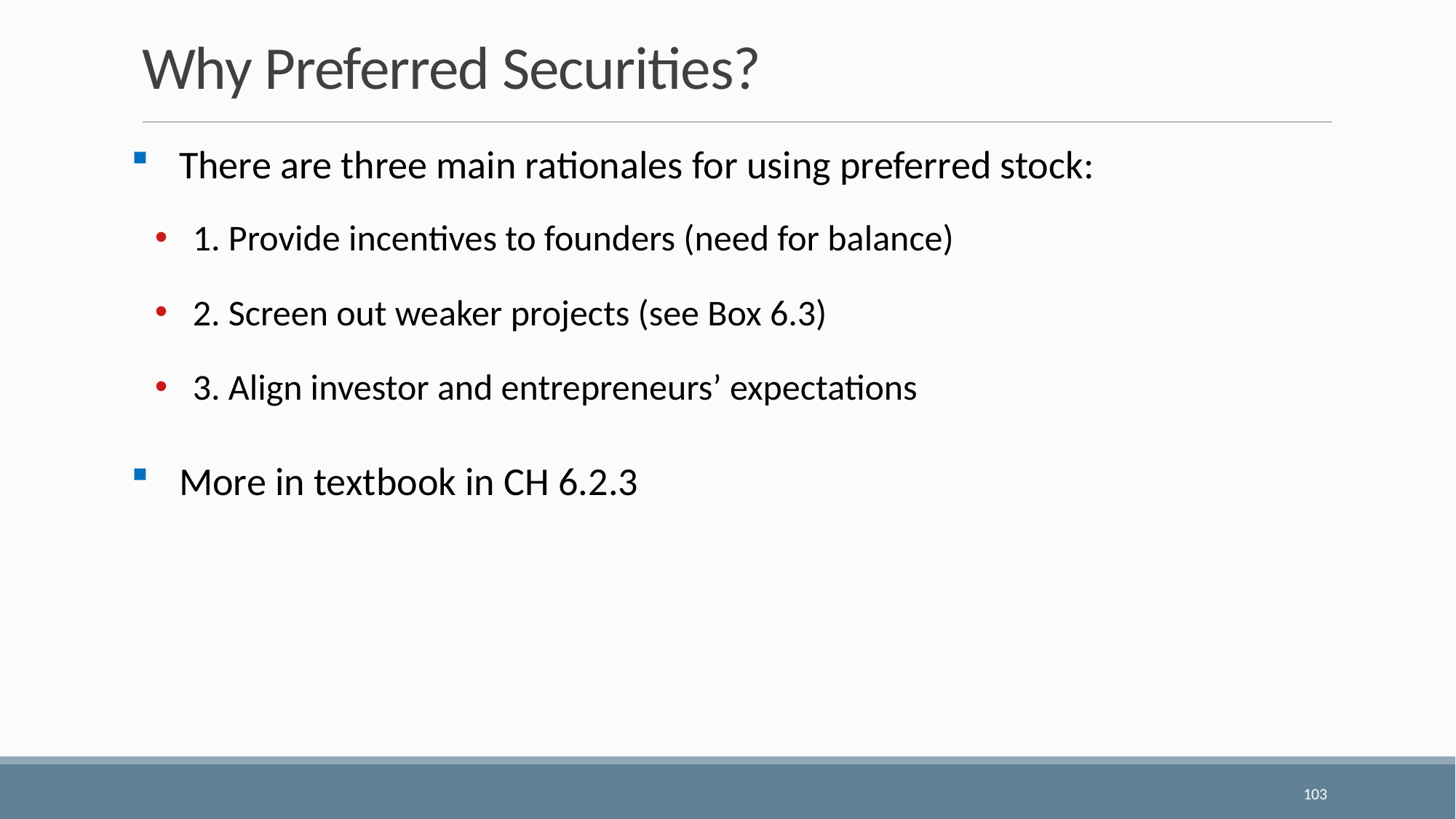

# Why Preferred Securities?
There are three main rationales for using preferred stock:
1. Provide incentives to founders (need for balance)
2. Screen out weaker projects (see Box 6.3)
3. Align investor and entrepreneurs’ expectations
More in textbook in CH 6.2.3

103